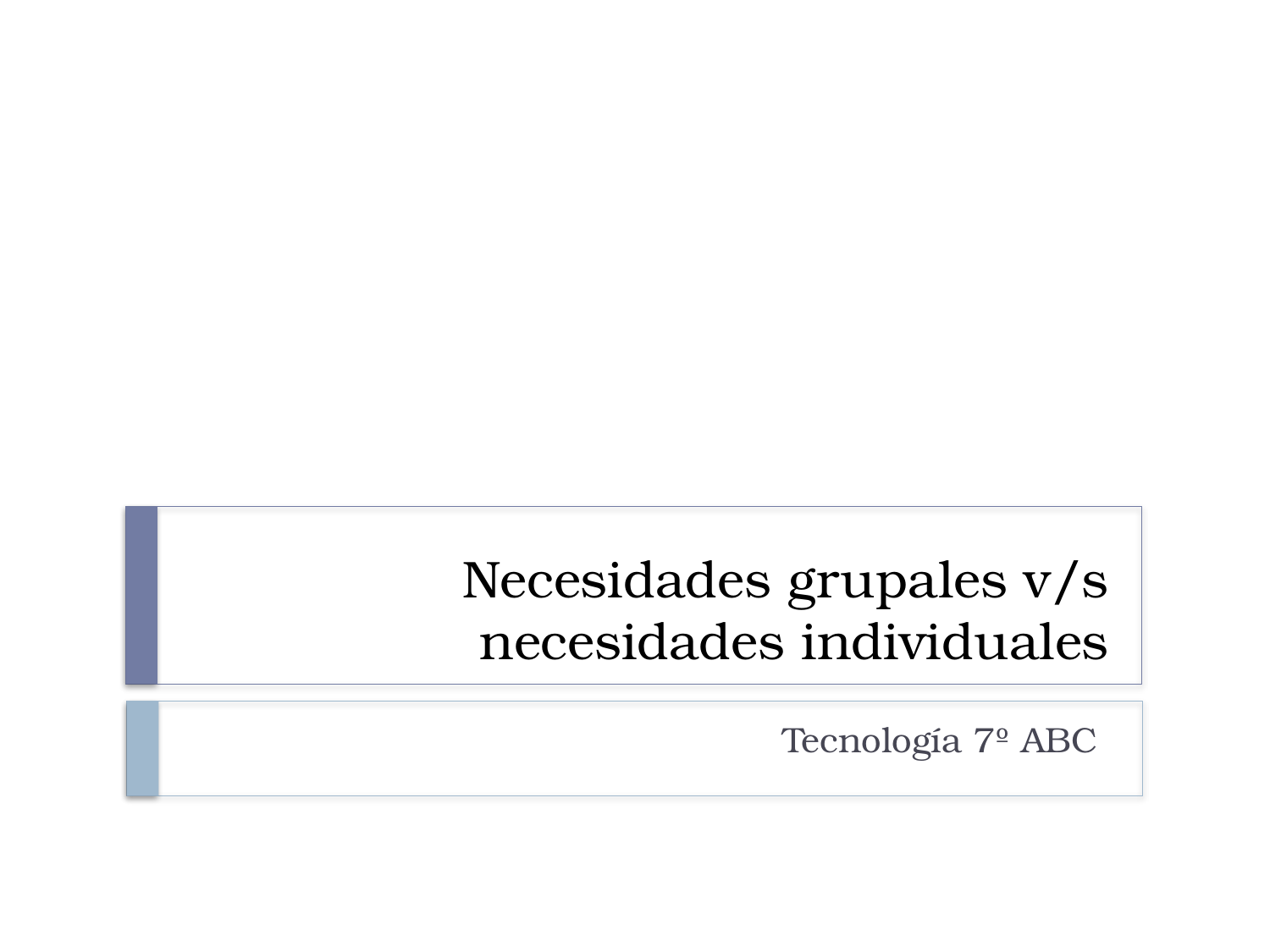

# Necesidades grupales v/s necesidades individuales
Tecnología 7º ABC